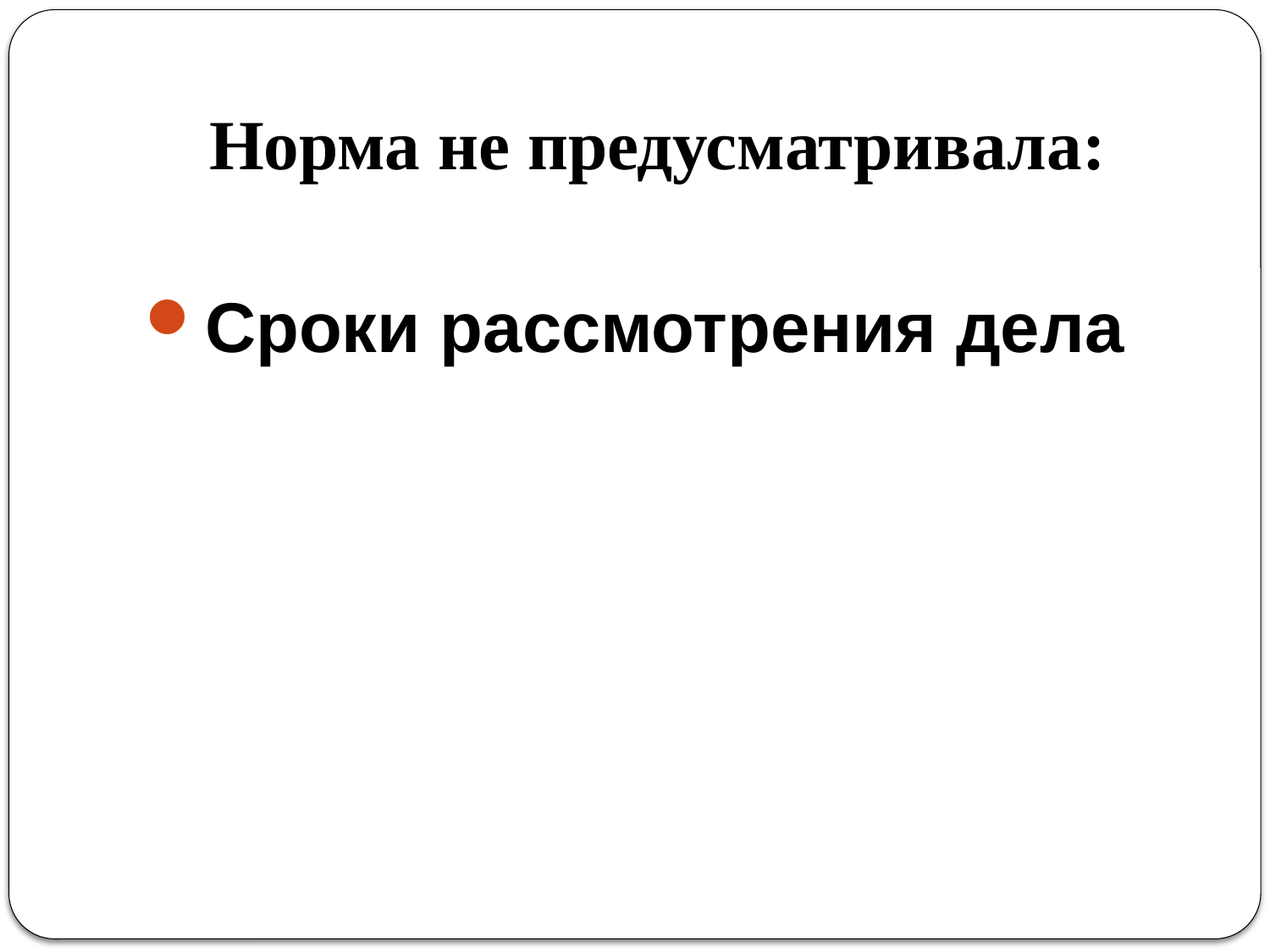

# Норма не предусматривала:
Сроки рассмотрения дела